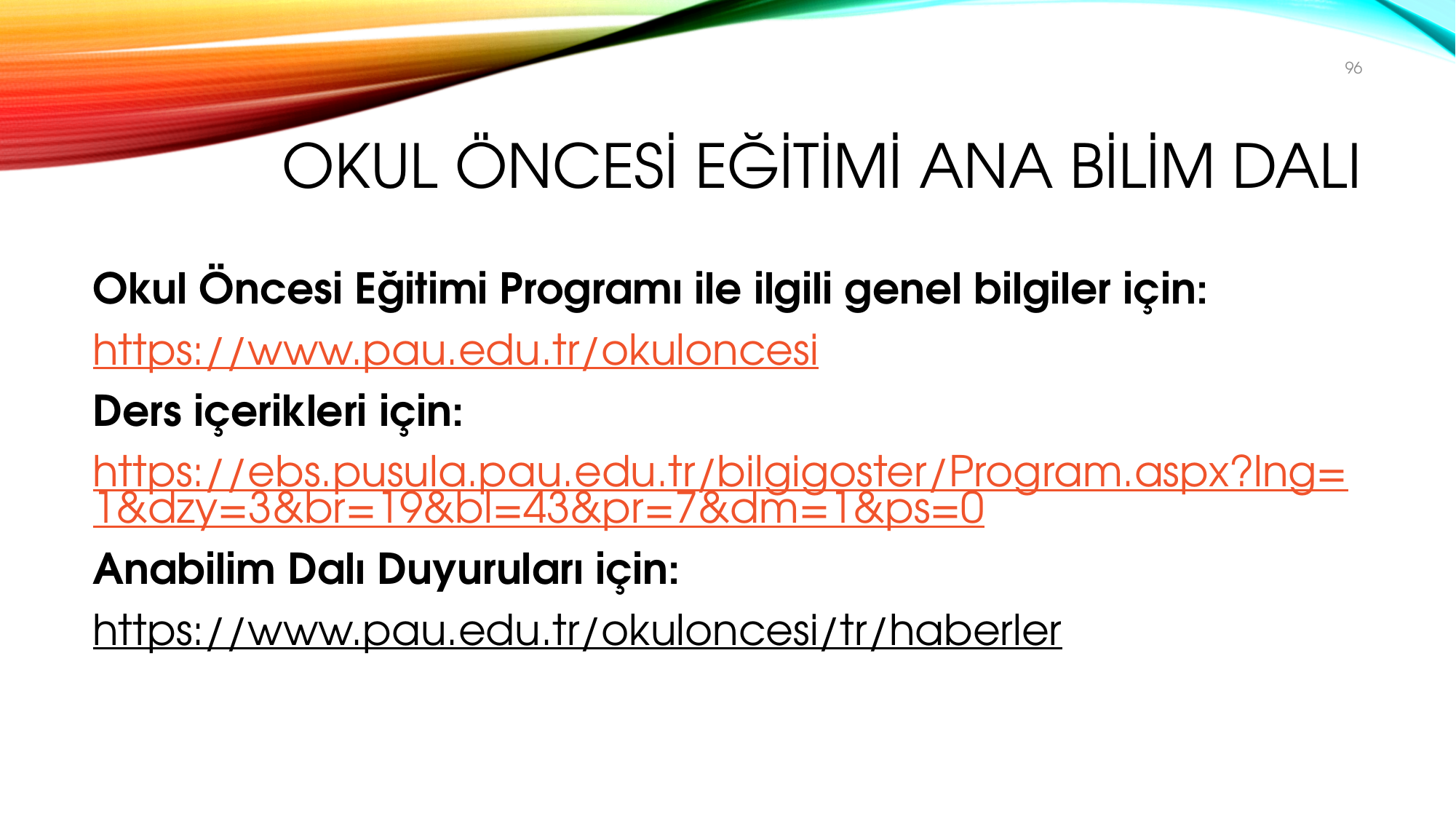

96
# OKUL ÖNCESİ EĞİTİMİ Ana bilim dalı
Okul Öncesi Eğitimi Programı ile ilgili genel bilgiler için:
https://www.pau.edu.tr/okuloncesi
Ders içerikleri için:
https://ebs.pusula.pau.edu.tr/bilgigoster/Program.aspx?lng=1&dzy=3&br=19&bl=43&pr=7&dm=1&ps=0
Anabilim Dalı Duyuruları için:
https://www.pau.edu.tr/okuloncesi/tr/haberler